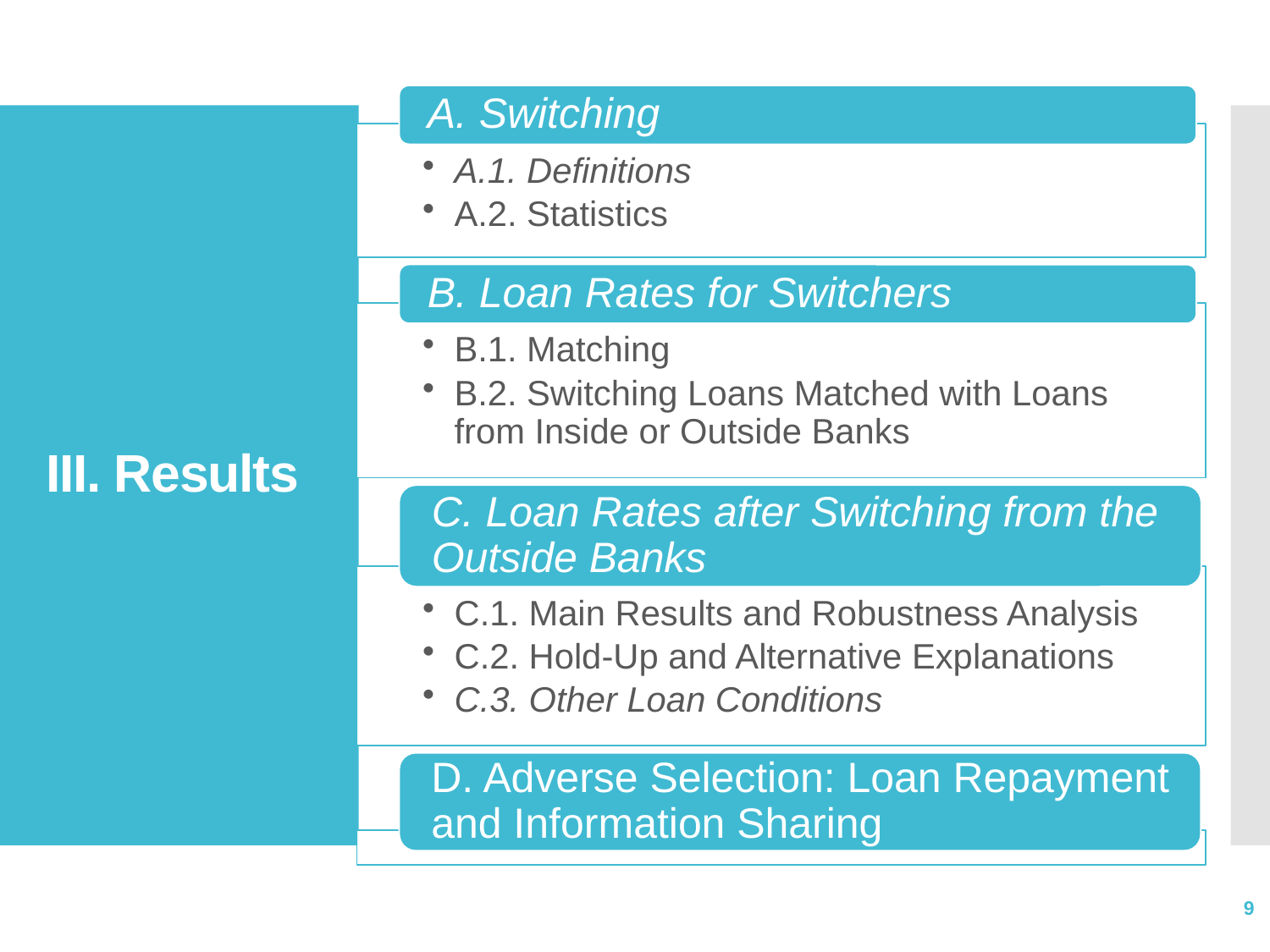

A.1. Definitions
A.2. Statistics
A. Switching
B.1. Matching
B.2. Switching Loans Matched with Loans from Inside or Outside Banks
B. Loan Rates for Switchers
C.1. Main Results and Robustness Analysis
C.2. Hold-Up and Alternative Explanations
C.3. Other Loan Conditions
C. Loan Rates after Switching from the Outside Banks
D. Adverse Selection: Loan Repayment and Information Sharing
# III. Results
9